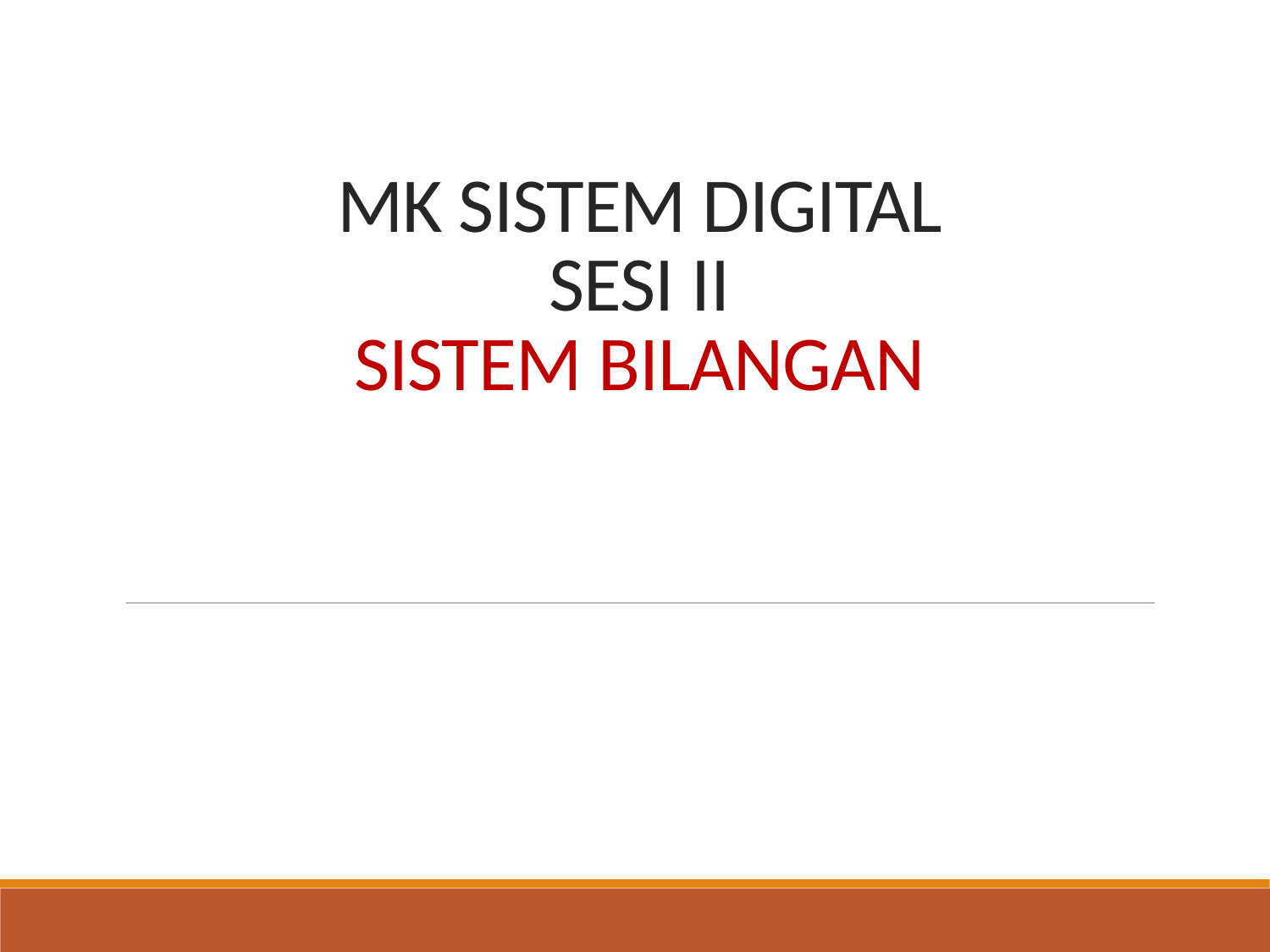

# MK SISTEM DIGITAL SESI II SISTEM BILANGAN